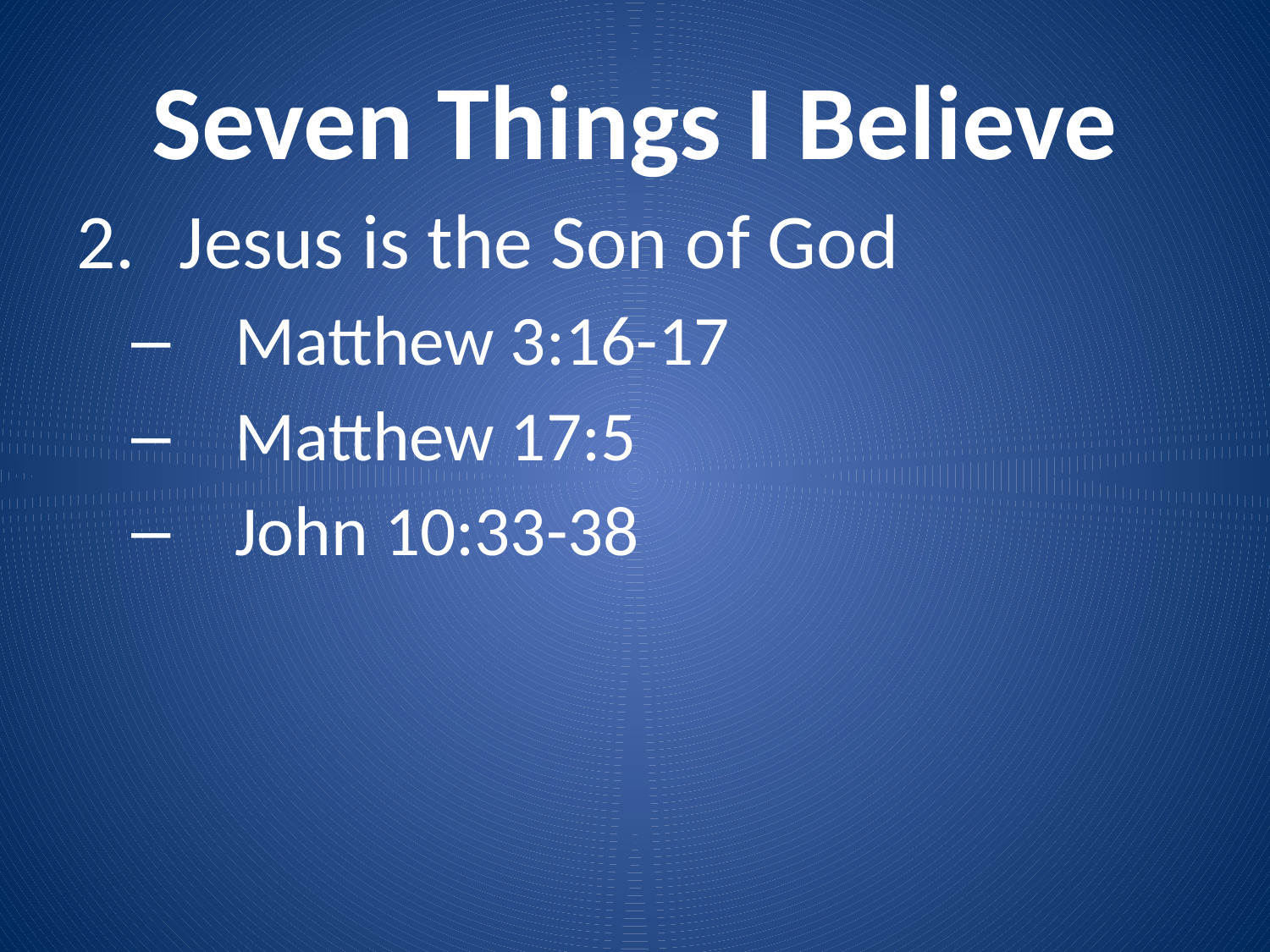

# Seven Things I Believe
Jesus is the Son of God
Matthew 3:16-17
Matthew 17:5
John 10:33-38